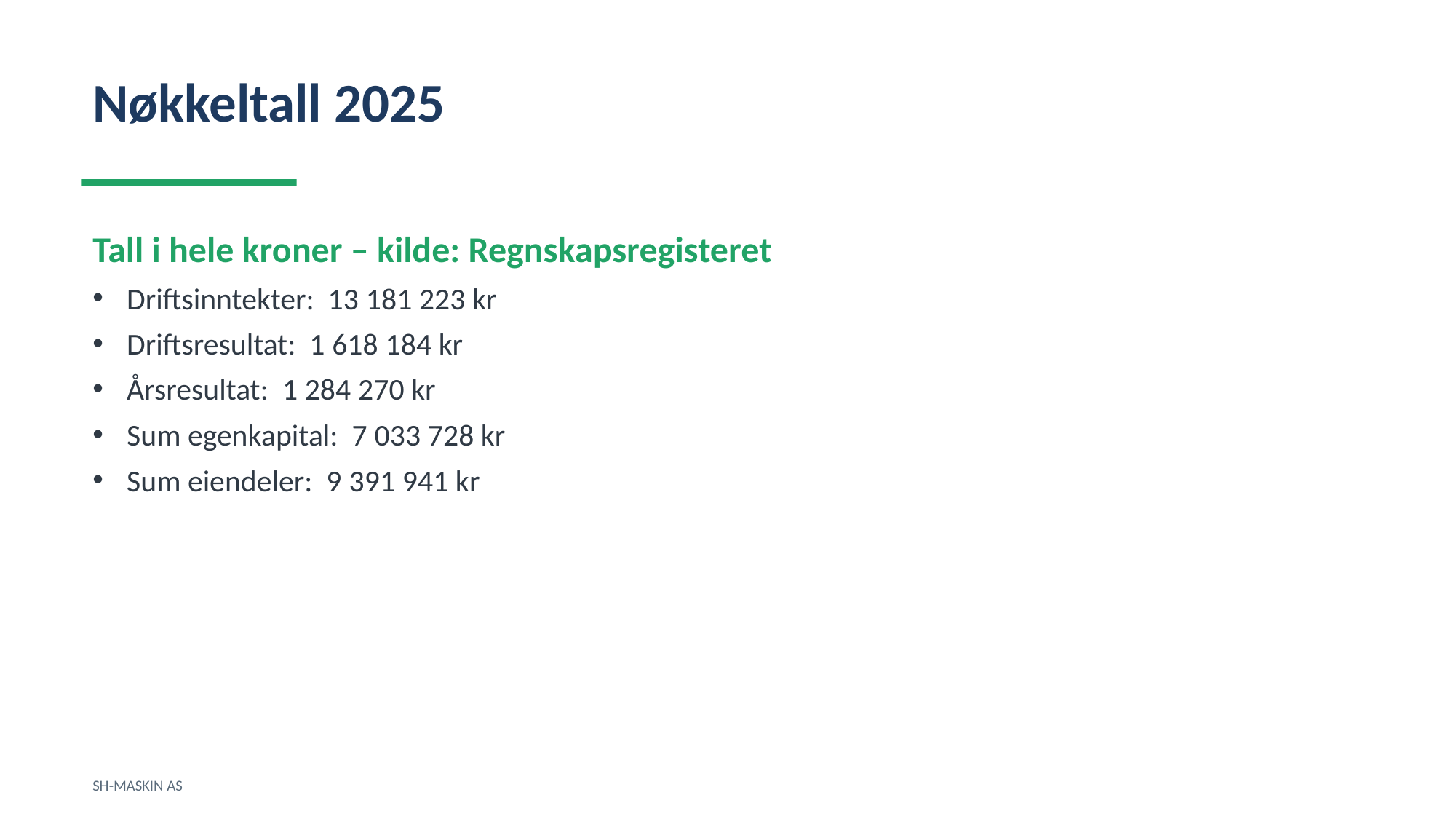

Nøkkeltall 2025

Tall i hele kroner – kilde: Regnskapsregisteret
Driftsinntekter:  13 181 223 kr
Driftsresultat:  1 618 184 kr
Årsresultat:  1 284 270 kr
Sum egenkapital:  7 033 728 kr
Sum eiendeler:  9 391 941 kr
SH-MASKIN AS